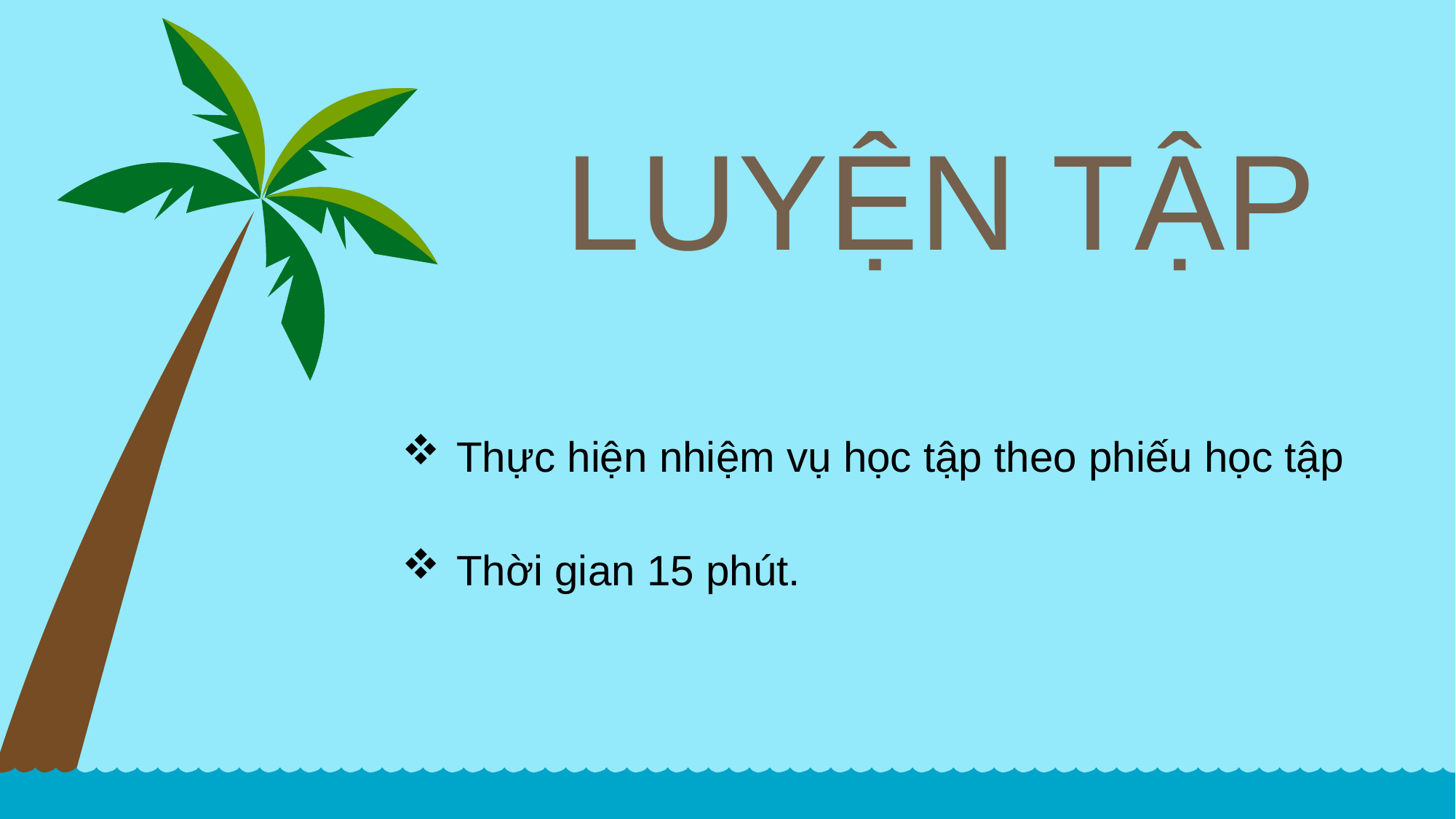

# LUYỆN TẬP
Thực hiện nhiệm vụ học tập theo phiếu học tập
Thời gian 15 phút.